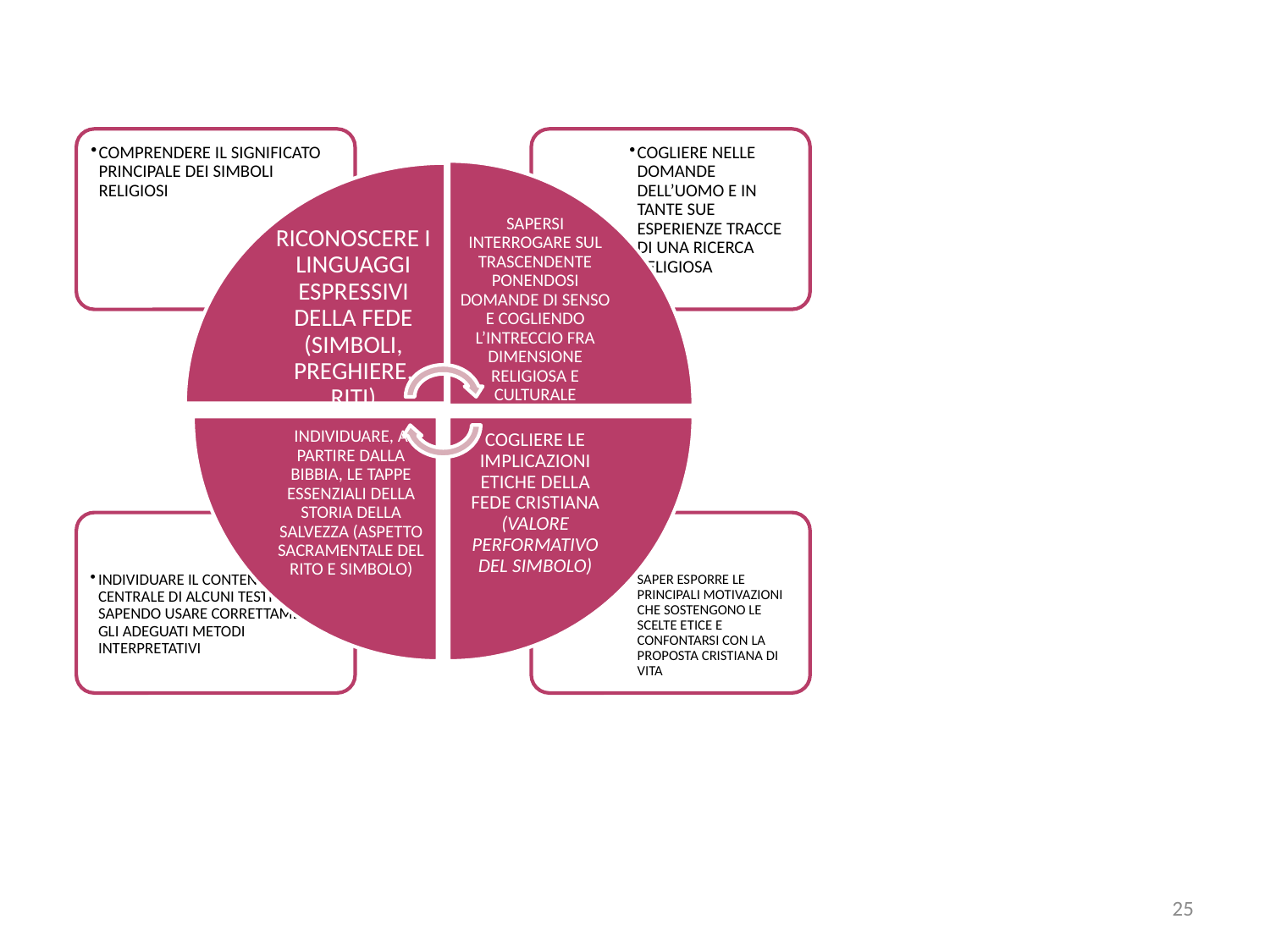

SAPER ESPORRE LE PRINCIPALI MOTIVAZIONI CHE SOSTENGONO LE SCELTE ETICE E CONFONTARSI CON LA PROPOSTA CRISTIANA DI VITA
INDIVIDUARE IL CONTENUTO CENTRALE DI ALCUNI TESTI BIBLICI SAPENDO USARE CORRETTAMENTE GLI ADEGUATI METODI INTERPRETATIVI
COGLIERE NELLE DOMANDE DELL’UOMO E IN TANTE SUE ESPERIENZE TRACCE DI UNA RICERCA RELIGIOSA
COMPRENDERE IL SIGNIFICATO PRINCIPALE DEI SIMBOLI RELIGIOSI
RICONOSCERE I LINGUAGGI ESPRESSIVI DELLA FEDE (SIMBOLI, PREGHIERE, RITI)
SAPERSI INTERROGARE SUL TRASCENDENTE PONENDOSI DOMANDE DI SENSO E COGLIENDO L’INTRECCIO FRA DIMENSIONE RELIGIOSA E CULTURALE (ANTROPOLOGICA)
COGLIERE LE IMPLICAZIONI ETICHE DELLA FEDE CRISTIANA (VALORE PERFORMATIVO DEL SIMBOLO)
INDIVIDUARE, A PARTIRE DALLA BIBBIA, LE TAPPE ESSENZIALI DELLA STORIA DELLA SALVEZZA (ASPETTO SACRAMENTALE DEL RITO E SIMBOLO)
25